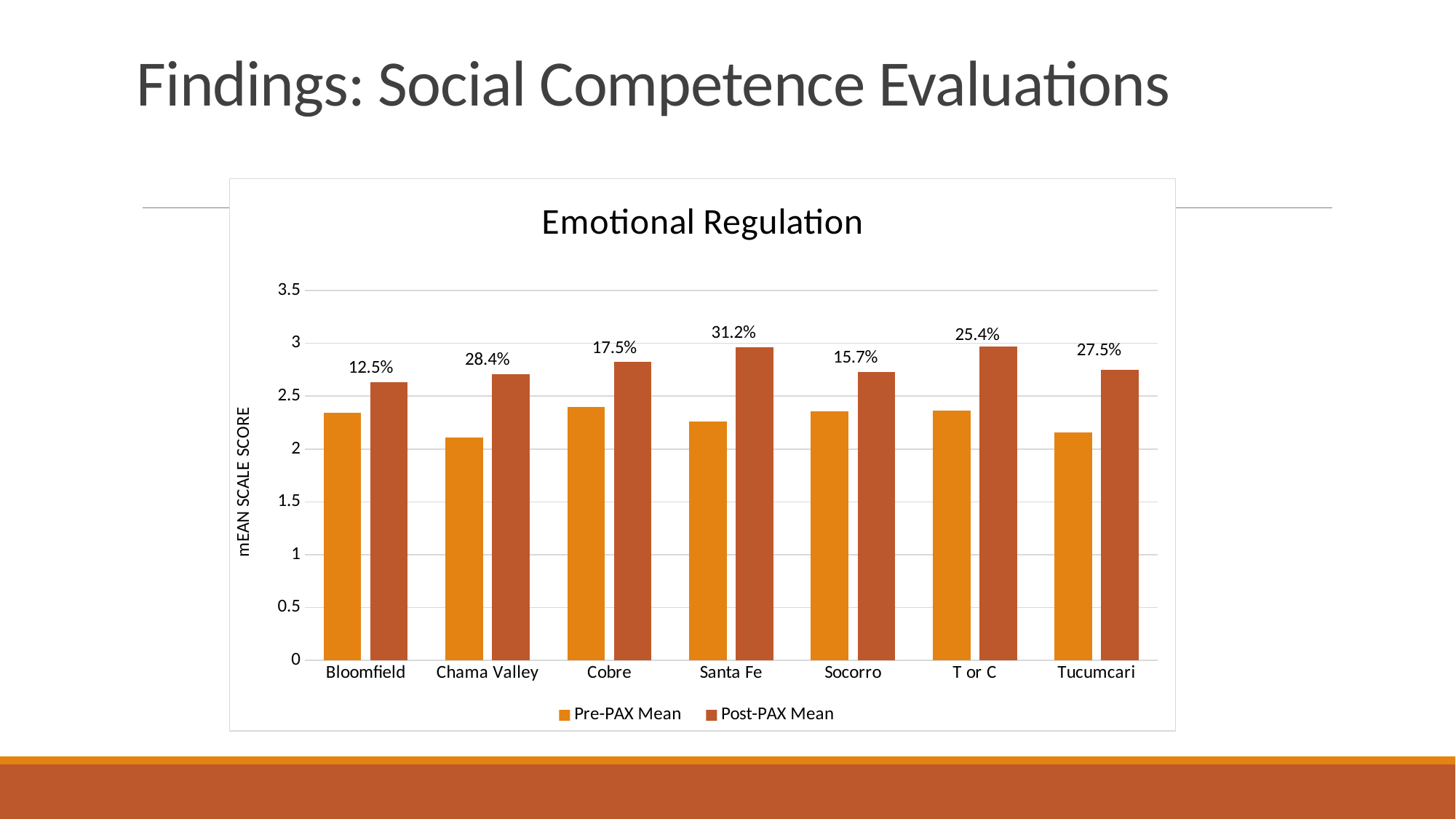

# Findings: Social Competence Evaluations

### Chart: Emotional Regulation

| Category |  |  |
|---|---|---|
| Bloomfield | 2.341 | 2.634 |
| Chama Valley | 2.11 | 2.709 |
| Cobre | 2.401 | 2.822 |
| Santa Fe | 2.259 | 2.964 |
| Socorro | 2.36 | 2.73 |
| T or C | 2.367 | 2.969 |
| Tucumcari | 2.158 | 2.752 |